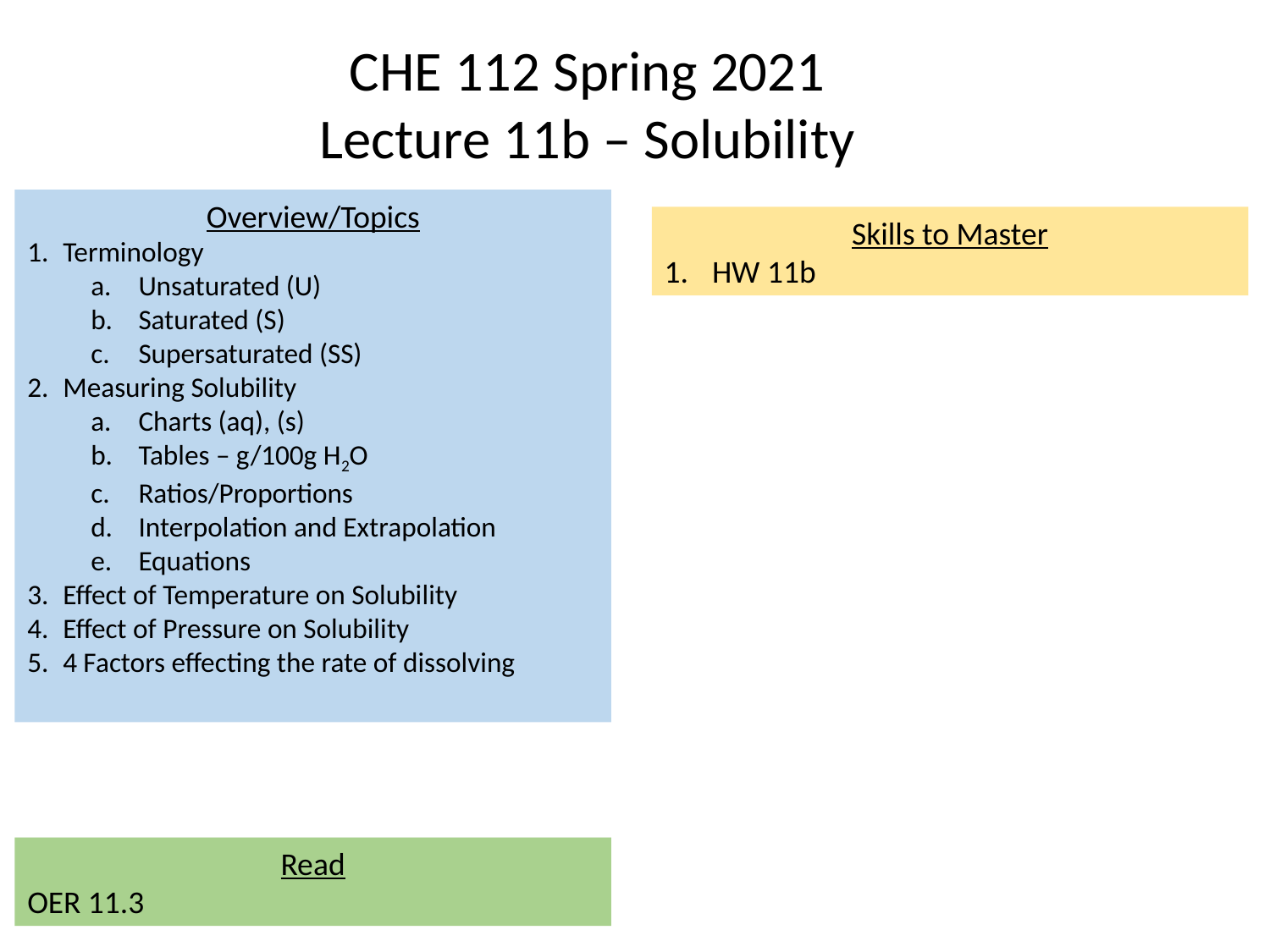

CHE 112 Spring 2021
Lecture 11b – Solubility
Overview/Topics
Terminology
Unsaturated (U)
Saturated (S)
Supersaturated (SS)
Measuring Solubility
Charts (aq), (s)
Tables – g/100g H2O
Ratios/Proportions
Interpolation and Extrapolation
Equations
Effect of Temperature on Solubility
Effect of Pressure on Solubility
4 Factors effecting the rate of dissolving

Skills to Master
HW 11b
Read
OER 11.3